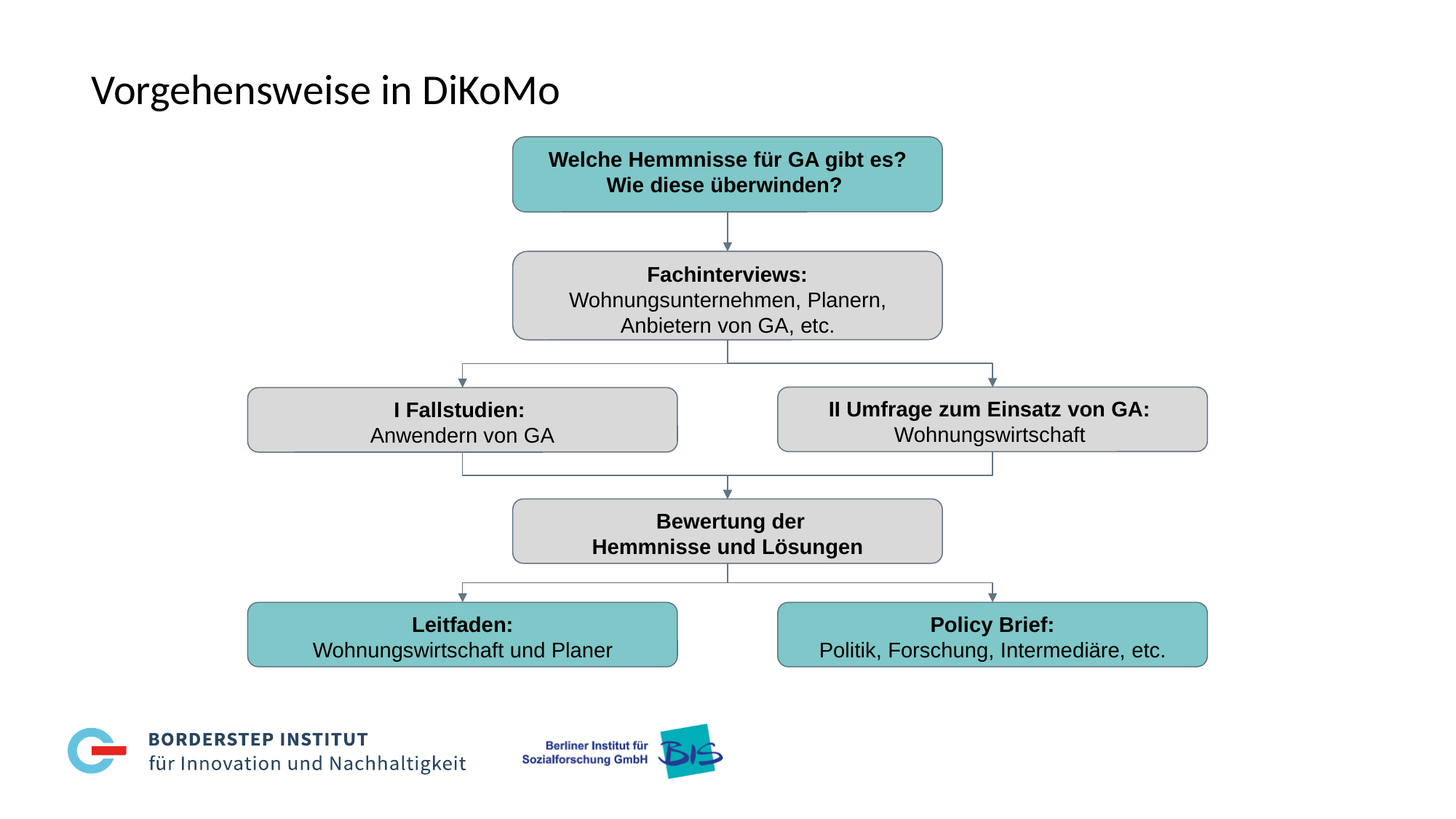

# Vorgehensweise in DiKoMo
Welche Hemmnisse für GA gibt es?
Wie diese überwinden?
 Fachinterviews:  Wohnungsunternehmen, Planern, Anbietern von GA, etc.
II Umfrage zum Einsatz von GA:
Wohnungswirtschaft
I Fallstudien:
Anwendern von GA
 Bewertung der
Hemmnisse und Lösungen
Leitfaden:
Wohnungswirtschaft und Planer
Policy Brief:
Politik, Forschung, Intermediäre, etc.